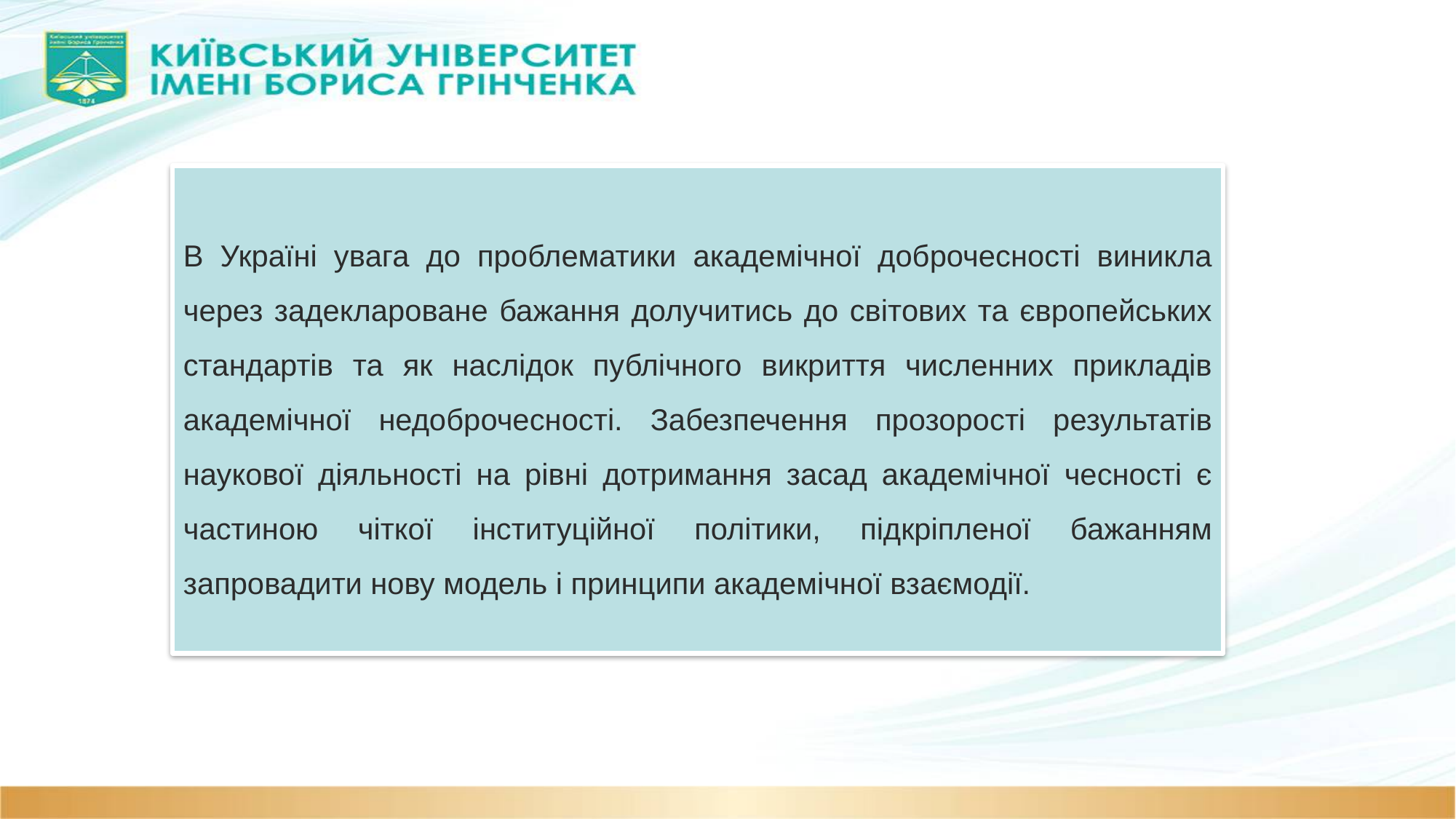

В Україні увага до проблематики академічної доброчесності виникла через задеклароване бажання долучитись до світових та європейських стандартів та як наслідок публічного викриття численних прикладів академічної недоброчесності. Забезпечення прозорості результатів наукової діяльності на рівні дотримання засад академічної чесності є частиною чіткої інституційної політики, підкріпленої бажанням запровадити нову модель і принципи академічної взаємодії.